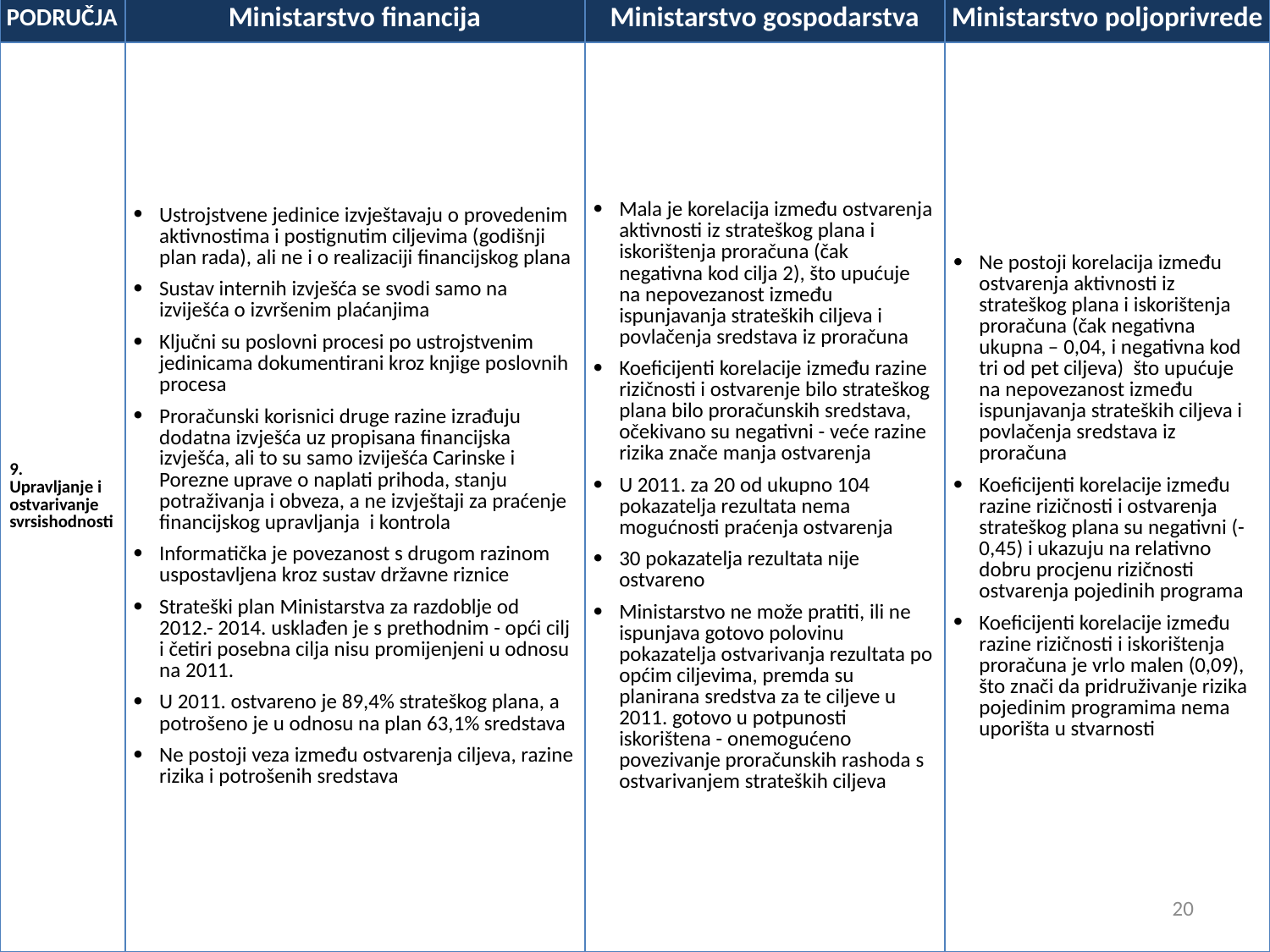

| PODRUČJA | Ministarstvo financija | Ministarstvo gospodarstva | Ministarstvo poljoprivrede |
| --- | --- | --- | --- |
| 9. Upravljanje i ostvarivanje svrsishodnosti | Ustrojstvene jedinice izvještavaju o provedenim aktivnostima i postignutim ciljevima (godišnji plan rada), ali ne i o realizaciji financijskog plana Sustav internih izvješća se svodi samo na izviješća o izvršenim plaćanjima Ključni su poslovni procesi po ustrojstvenim jedinicama dokumentirani kroz knjige poslovnih procesa Proračunski korisnici druge razine izrađuju dodatna izvješća uz propisana financijska izvješća, ali to su samo izviješća Carinske i Porezne uprave o naplati prihoda, stanju potraživanja i obveza, a ne izvještaji za praćenje financijskog upravljanja i kontrola Informatička je povezanost s drugom razinom uspostavljena kroz sustav državne riznice Strateški plan Ministarstva za razdoblje od 2012.- 2014. usklađen je s prethodnim - opći cilj i četiri posebna cilja nisu promijenjeni u odnosu na 2011. U 2011. ostvareno je 89,4% strateškog plana, a potrošeno je u odnosu na plan 63,1% sredstava Ne postoji veza između ostvarenja ciljeva, razine rizika i potrošenih sredstava | Mala je korelacija između ostvarenja aktivnosti iz strateškog plana i iskorištenja proračuna (čak negativna kod cilja 2), što upućuje na nepovezanost između ispunjavanja strateških ciljeva i povlačenja sredstava iz proračuna Koeficijenti korelacije između razine rizičnosti i ostvarenje bilo strateškog plana bilo proračunskih sredstava, očekivano su negativni - veće razine rizika znače manja ostvarenja U 2011. za 20 od ukupno 104 pokazatelja rezultata nema mogućnosti praćenja ostvarenja 30 pokazatelja rezultata nije ostvareno Ministarstvo ne može pratiti, ili ne ispunjava gotovo polovinu pokazatelja ostvarivanja rezultata po općim ciljevima, premda su planirana sredstva za te ciljeve u 2011. gotovo u potpunosti iskorištena - onemogućeno povezivanje proračunskih rashoda s ostvarivanjem strateških ciljeva | Ne postoji korelacija između ostvarenja aktivnosti iz strateškog plana i iskorištenja proračuna (čak negativna ukupna – 0,04, i negativna kod tri od pet ciljeva) što upućuje na nepovezanost između ispunjavanja strateških ciljeva i povlačenja sredstava iz proračuna Koeficijenti korelacije između razine rizičnosti i ostvarenja strateškog plana su negativni (-0,45) i ukazuju na relativno dobru procjenu rizičnosti ostvarenja pojedinih programa Koeficijenti korelacije između razine rizičnosti i iskorištenja proračuna je vrlo malen (0,09), što znači da pridruživanje rizika pojedinim programima nema uporišta u stvarnosti |
20